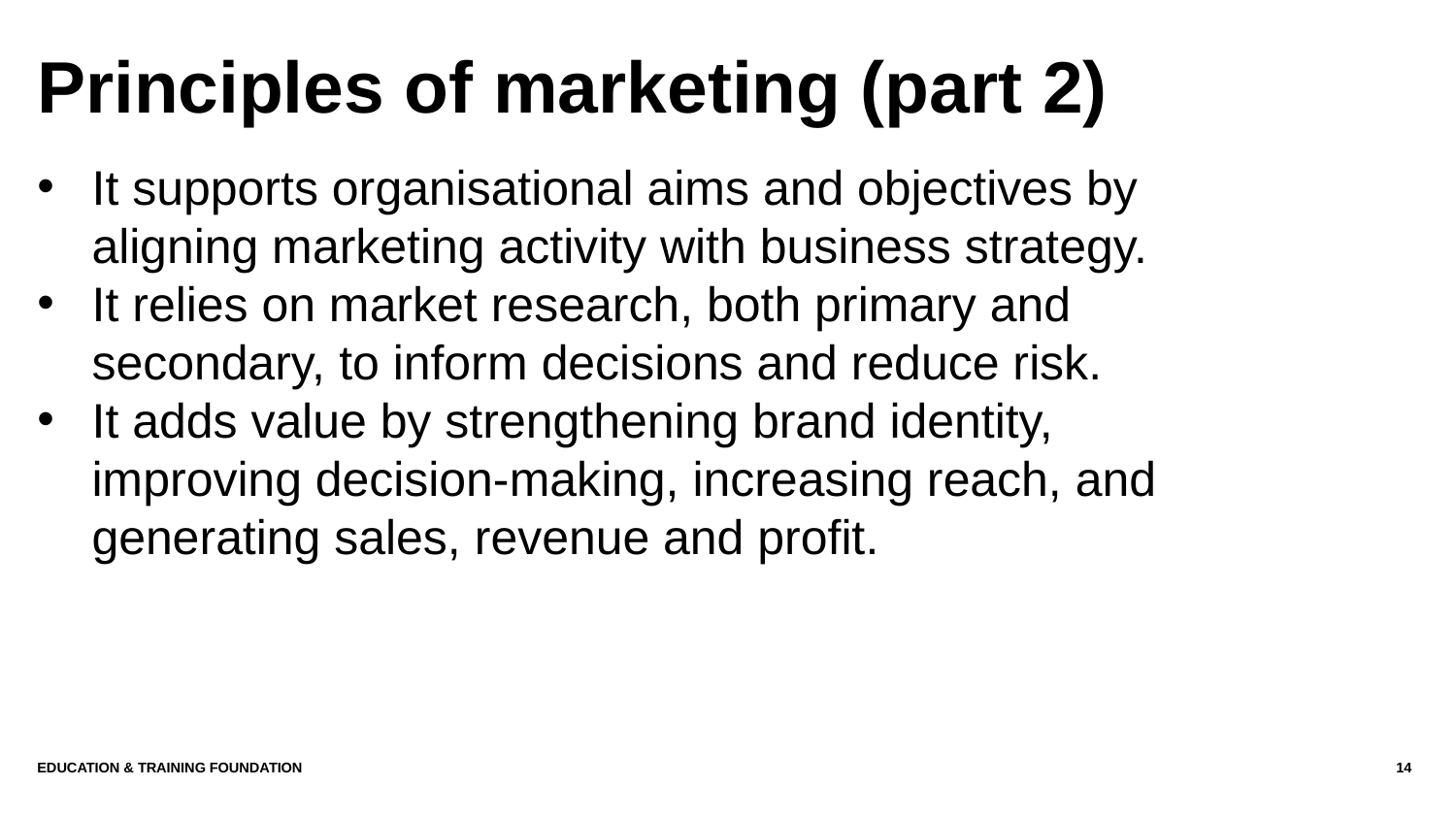

# Principles of marketing (part 2)
It supports organisational aims and objectives by aligning marketing activity with business strategy.
It relies on market research, both primary and secondary, to inform decisions and reduce risk.
It adds value by strengthening brand identity, improving decision-making, increasing reach, and generating sales, revenue and profit.
Education & Training Foundation
14